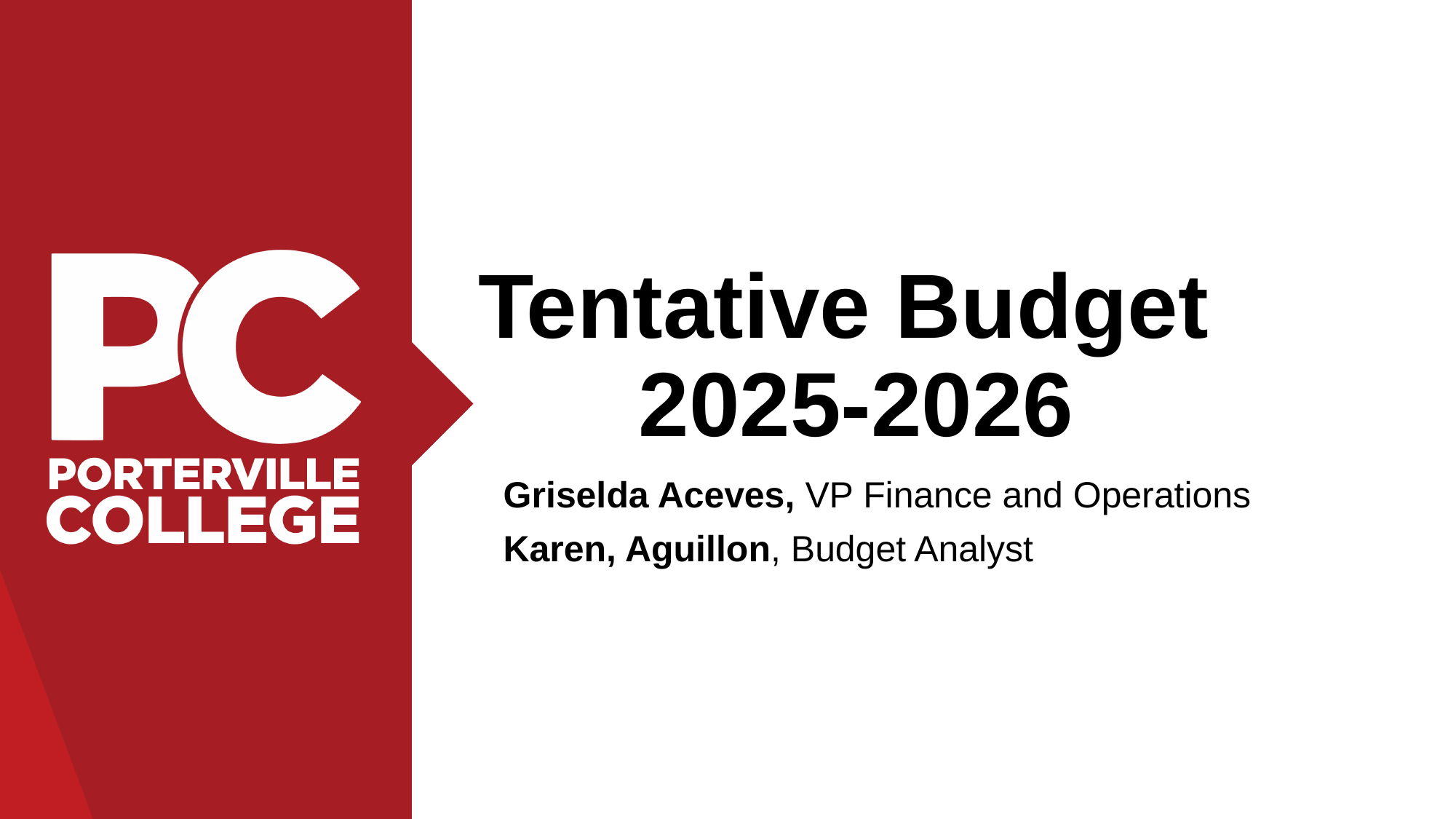

# Tentative Budget 2025-2026
Griselda Aceves, VP Finance and Operations
Karen, Aguillon, Budget Analyst